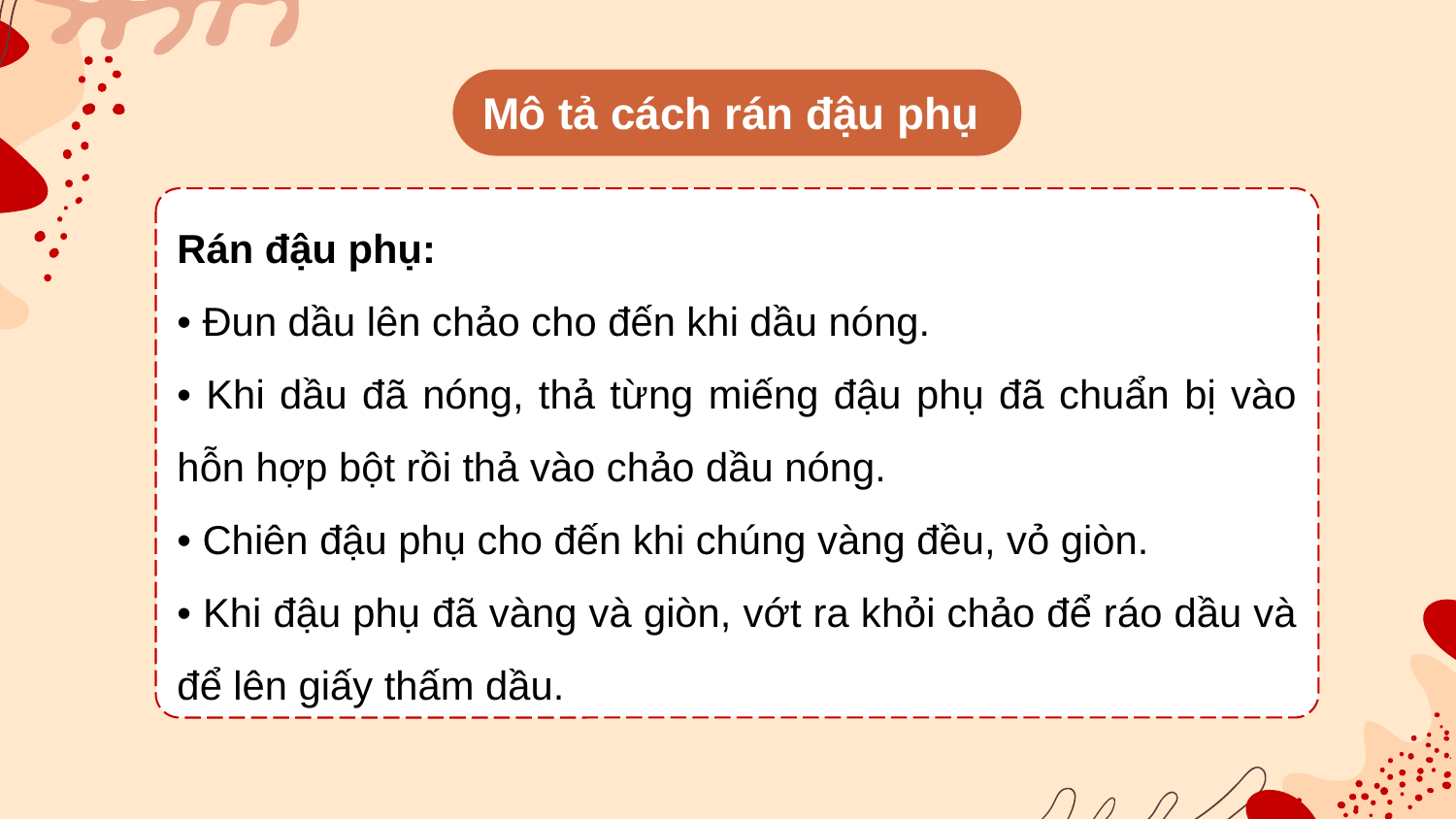

Mô tả cách rán đậu phụ
Rán đậu phụ:
• Đun dầu lên chảo cho đến khi dầu nóng.
• Khi dầu đã nóng, thả từng miếng đậu phụ đã chuẩn bị vào hỗn hợp bột rồi thả vào chảo dầu nóng.
• Chiên đậu phụ cho đến khi chúng vàng đều, vỏ giòn.
• Khi đậu phụ đã vàng và giòn, vớt ra khỏi chảo để ráo dầu và để lên giấy thấm dầu.